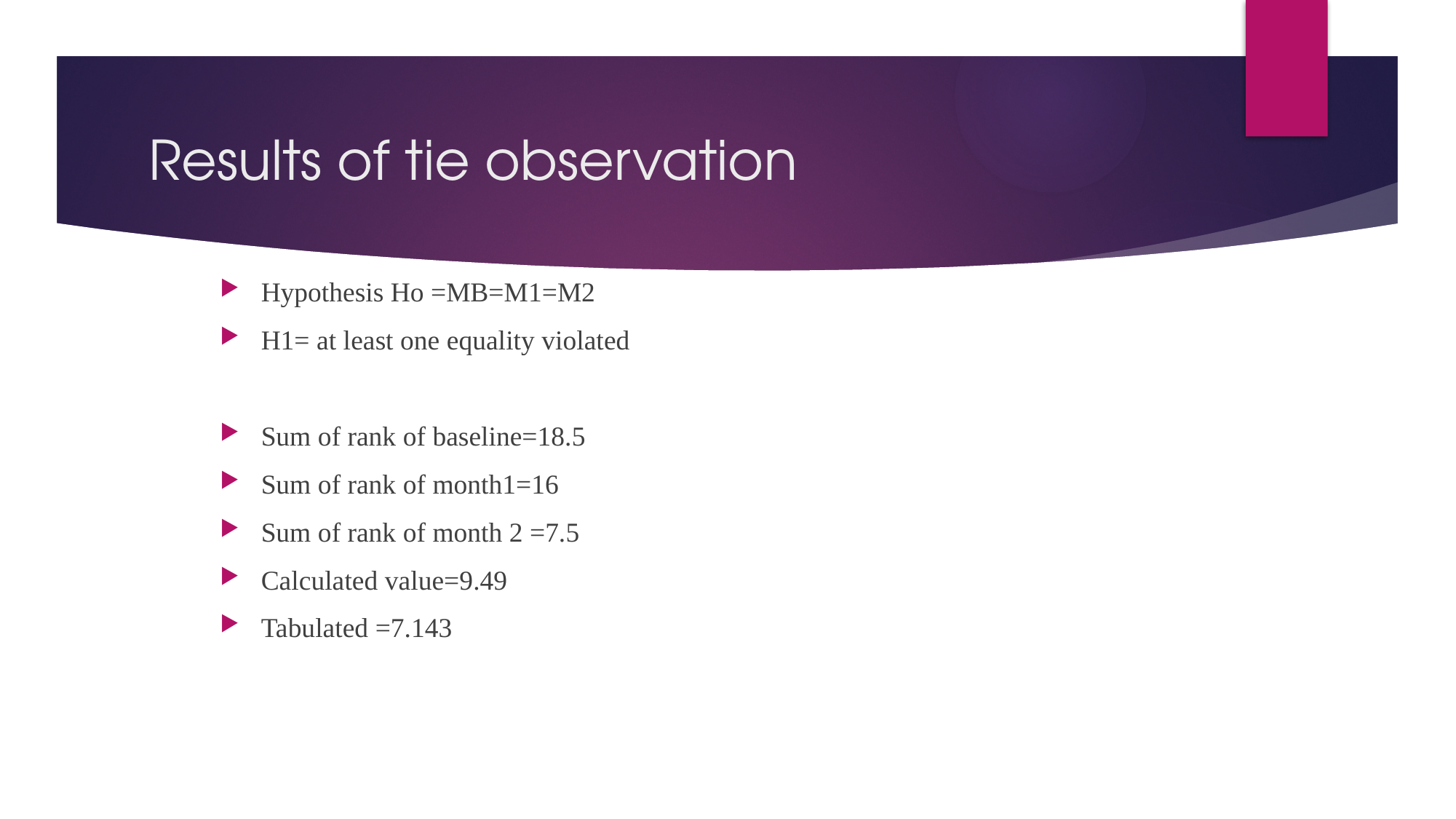

# Results of tie observation

Hypothesis Ho =MB=M1=M2
H1= at least one equality violated

Sum of rank of baseline=18.5
Sum of rank of month1=16
Sum of rank of month 2 =7.5
Calculated value=9.49
Tabulated =7.143